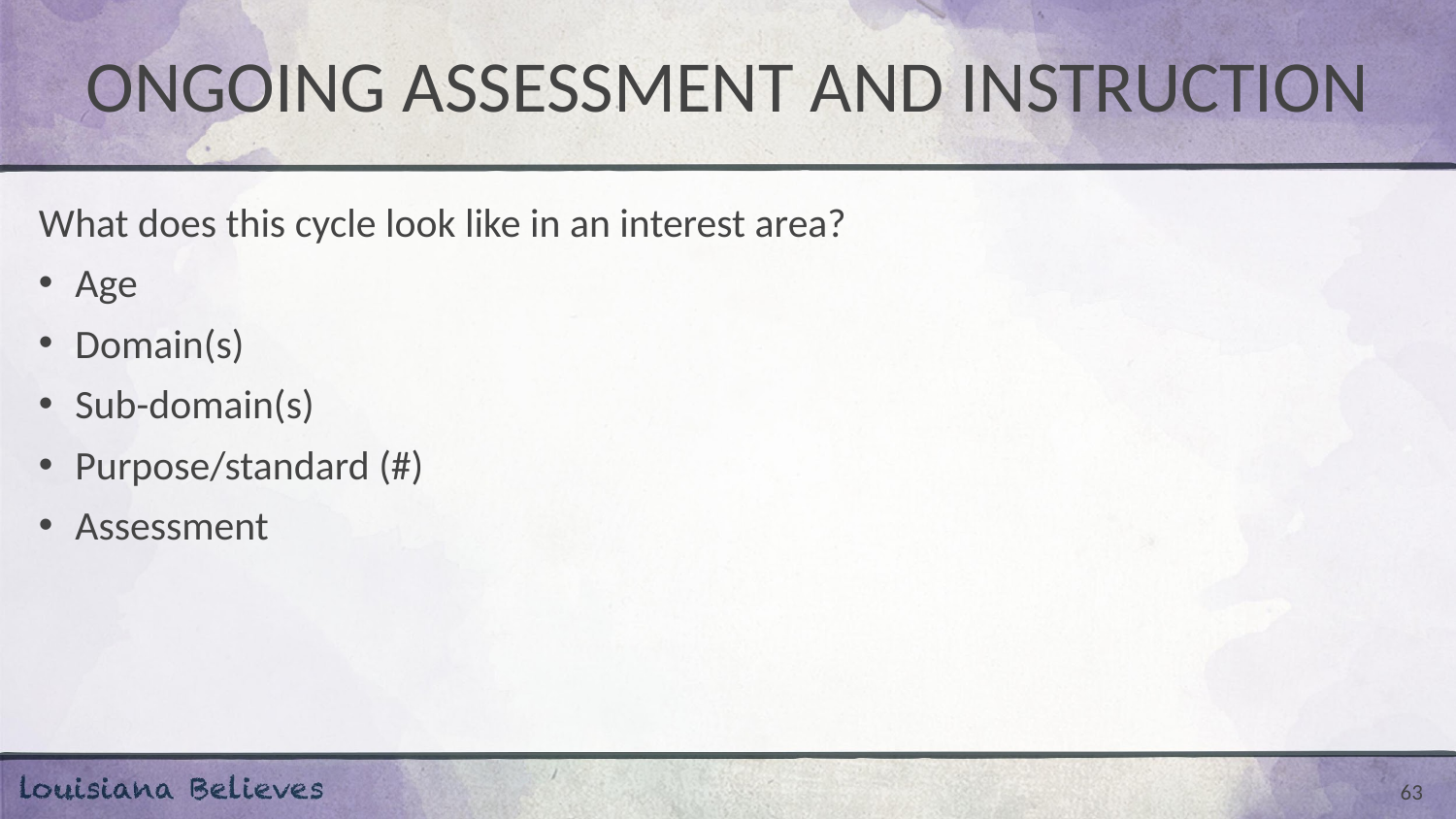

# ONGOING ASSESSMENT AND INSTRUCTION
What does this cycle look like in an interest area?
Age
Domain(s)
Sub-domain(s)
Purpose/standard (#)
Assessment